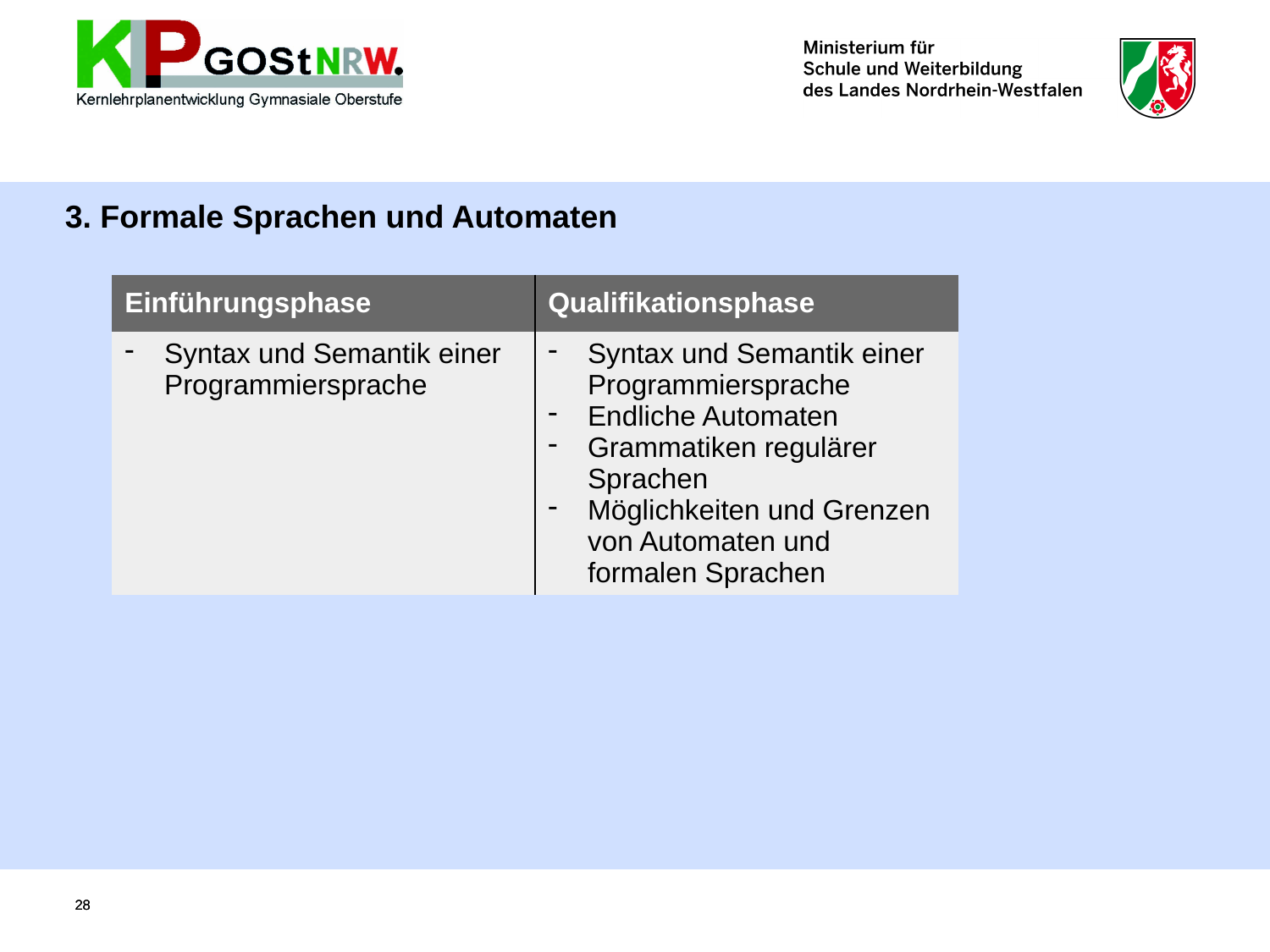

3. Formale Sprachen und Automaten

| Einführungsphase | Qualifikationsphase |
| --- | --- |
| Syntax und Semantik einer Programmiersprache | Syntax und Semantik einer Programmiersprache Endliche Automaten Grammatiken regulärer Sprachen Möglichkeiten und Grenzen von Automaten und formalen Sprachen |
28
28